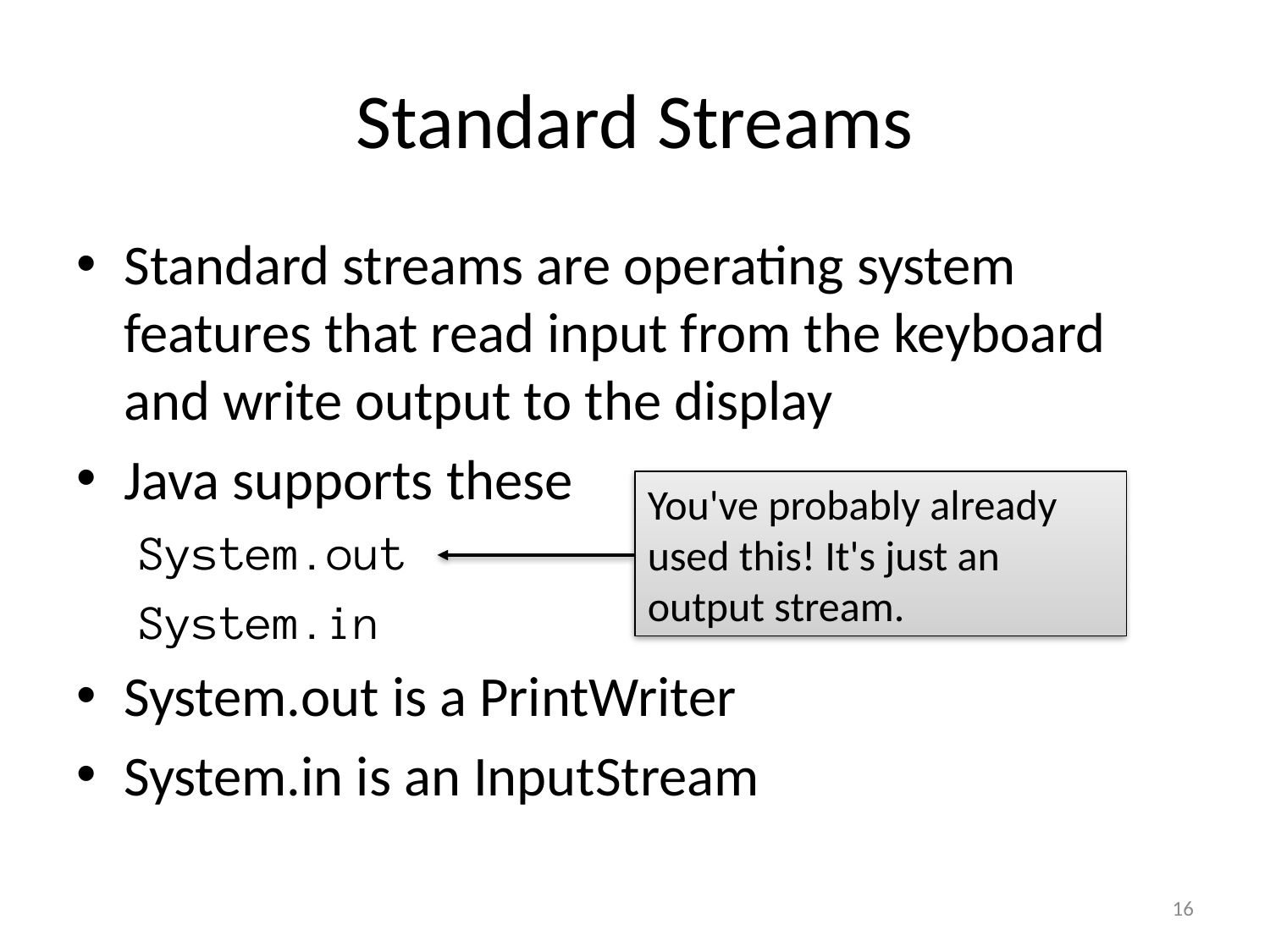

# Standard Streams
Standard streams are operating system features that read input from the keyboard and write output to the display
Java supports these
System.out
System.in
System.out is a PrintWriter
System.in is an InputStream
You've probably already used this! It's just an output stream.
16